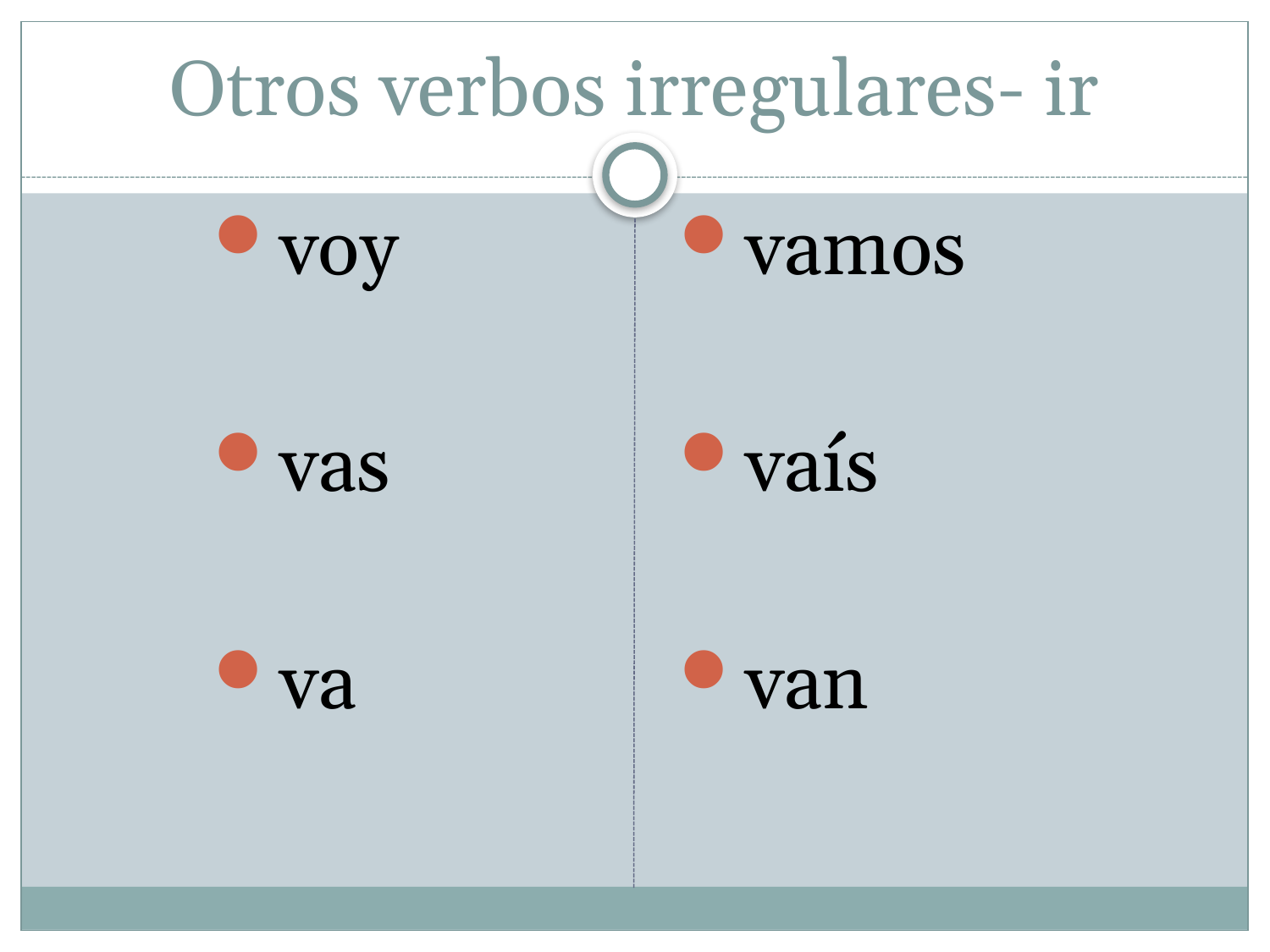

# Otros verbos irregulares- ir
voy

vas

va
vamos

vaís

van